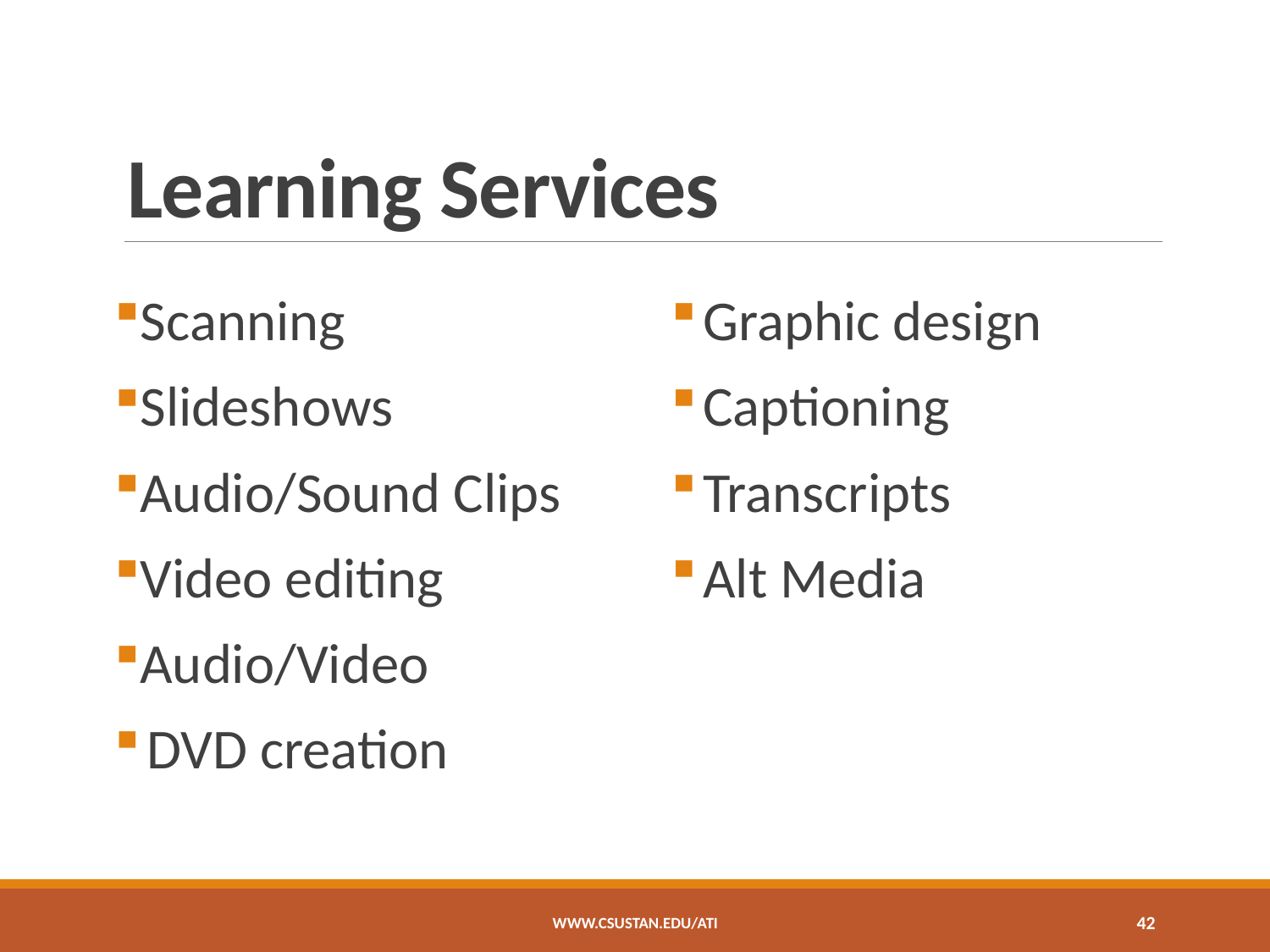

# Learning Services
Scanning
Slideshows
Audio/Sound Clips
Video editing
Audio/Video
DVD creation
Graphic design
Captioning
Transcripts
Alt Media
www.csustan.edu/ati
42